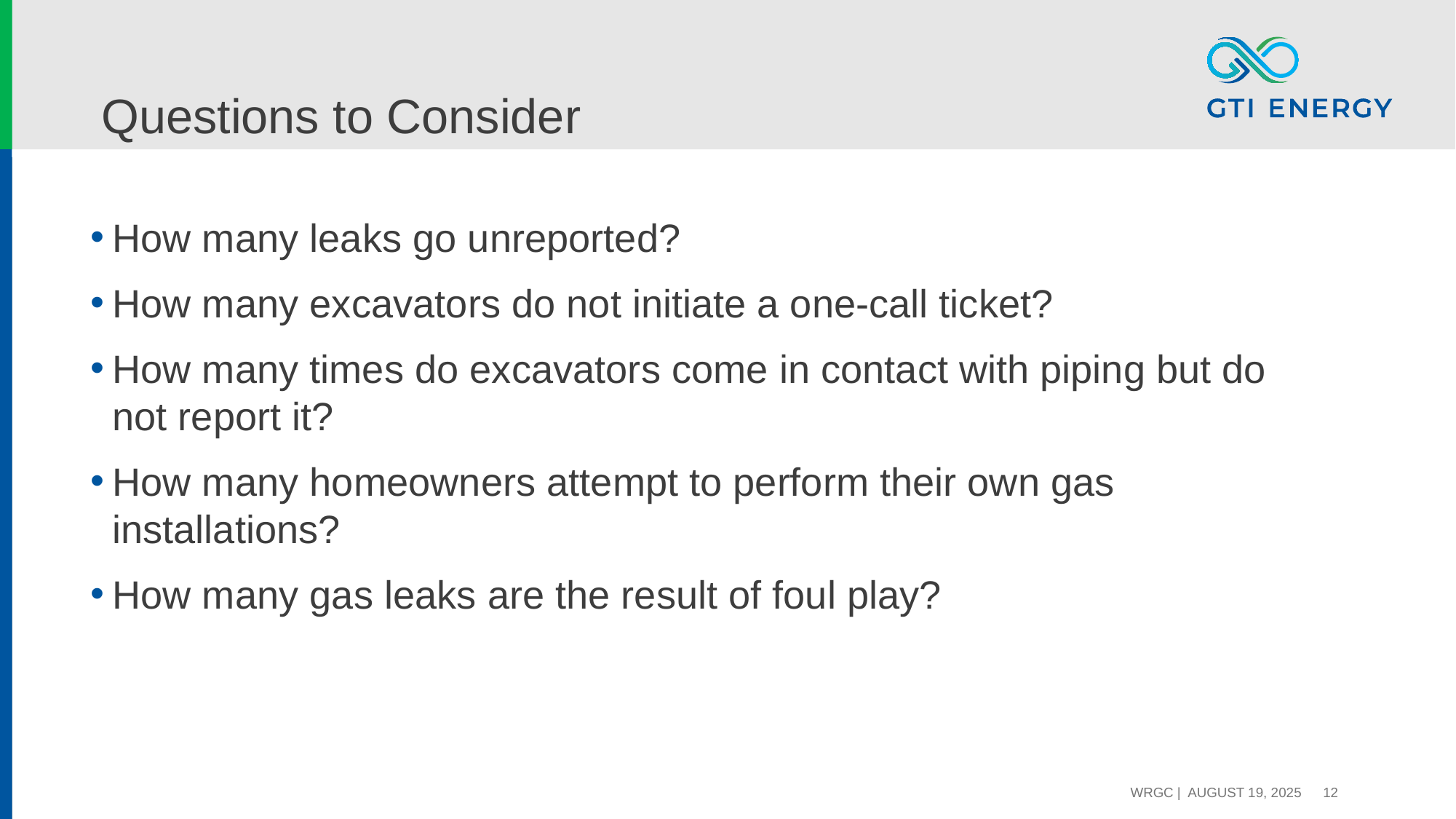

# Questions to Consider
How many leaks go unreported?
How many excavators do not initiate a one-call ticket?
How many times do excavators come in contact with piping but do not report it?
How many homeowners attempt to perform their own gas installations?
How many gas leaks are the result of foul play?

WRGC |  August 19, 2025
12